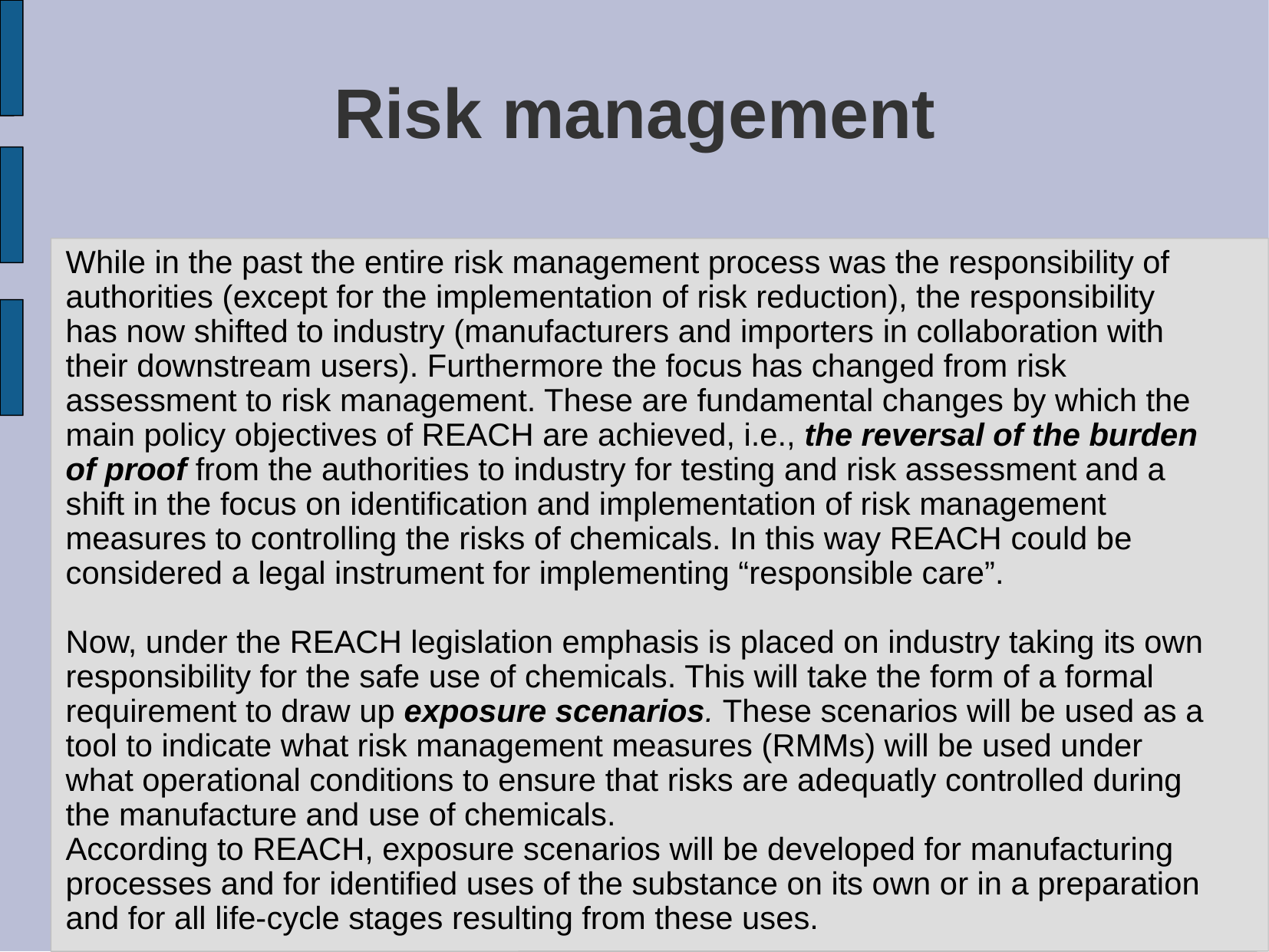

Risk management
While in the past the entire risk management process was the responsibility of authorities (except for the implementation of risk reduction), the responsibility has now shifted to industry (manufacturers and importers in collaboration with their downstream users). Furthermore the focus has changed from risk assessment to risk management. These are fundamental changes by which the main policy objectives of REACH are achieved, i.e., the reversal of the burden of proof from the authorities to industry for testing and risk assessment and a shift in the focus on identification and implementation of risk management measures to controlling the risks of chemicals. In this way REACH could be considered a legal instrument for implementing “responsible care”.

Now, under the REACH legislation emphasis is placed on industry taking its own responsibility for the safe use of chemicals. This will take the form of a formal requirement to draw up exposure scenarios. These scenarios will be used as a tool to indicate what risk management measures (RMMs) will be used under what operational conditions to ensure that risks are adequatly controlled during the manufacture and use of chemicals.
According to REACH, exposure scenarios will be developed for manufacturing processes and for identified uses of the substance on its own or in a preparation and for all life-cycle stages resulting from these uses.